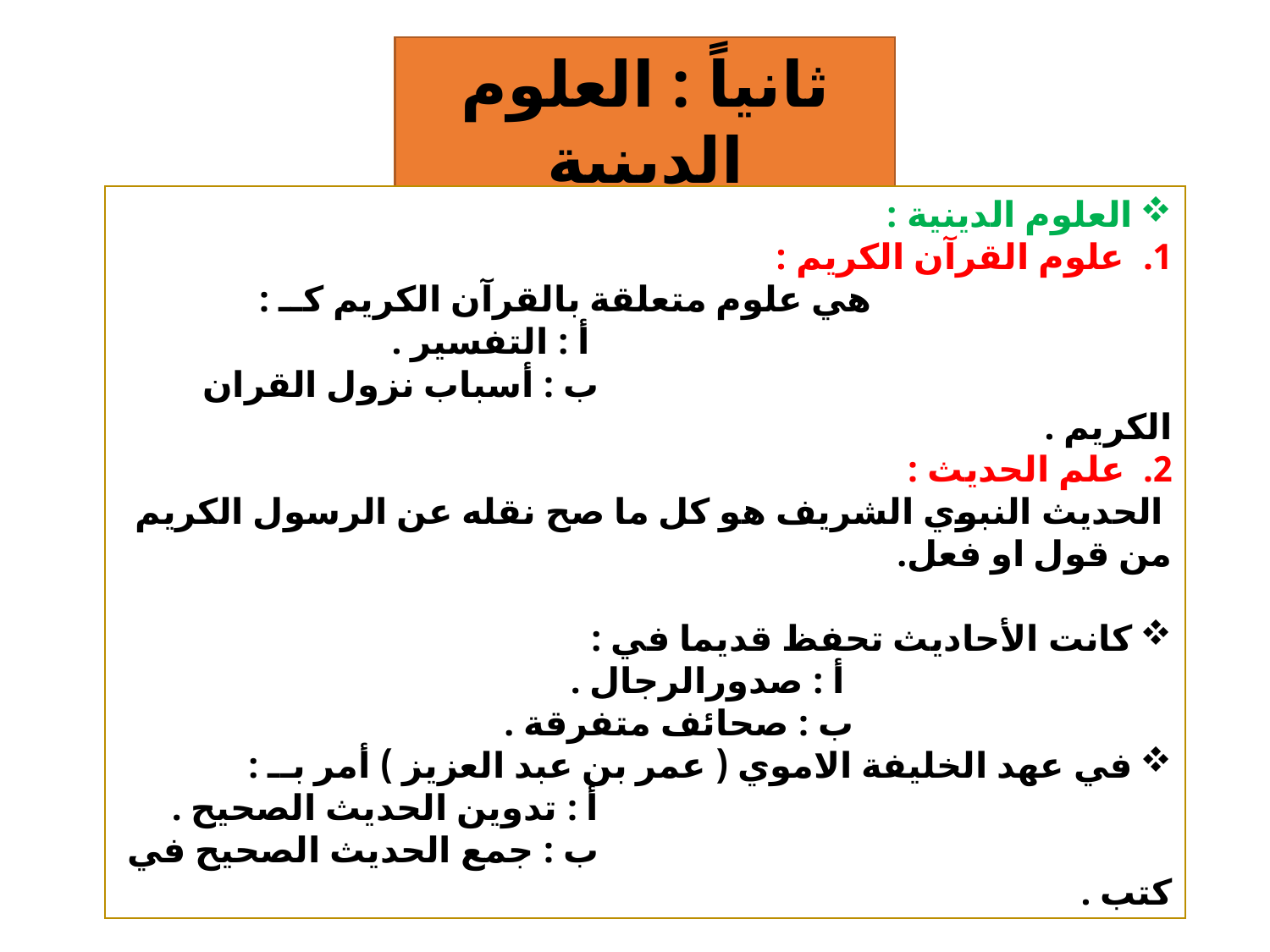

ثانياً : العلوم الدينية
العلوم الدينية :
علوم القرآن الكريم :
                                 هي علوم متعلقة بالقرآن الكريم كــ :
                                                                أ : التفسير .
                                                               ب : أسباب نزول القران الكريم .
علم الحديث :
 الحديث النبوي الشريف هو كل ما صح نقله عن الرسول الكريم من قول او فعل.

كانت الأحاديث تحفظ قديما في :
                                    أ : صدورالرجال .
                                   ب : صحائف متفرقة .
في عهد الخليفة الاموي ( عمر بن عبد العزيز ) أمر بــ :
                                                               أ : تدوين الحديث الصحيح .
                                                               ب : جمع الحديث الصحيح في كتب .